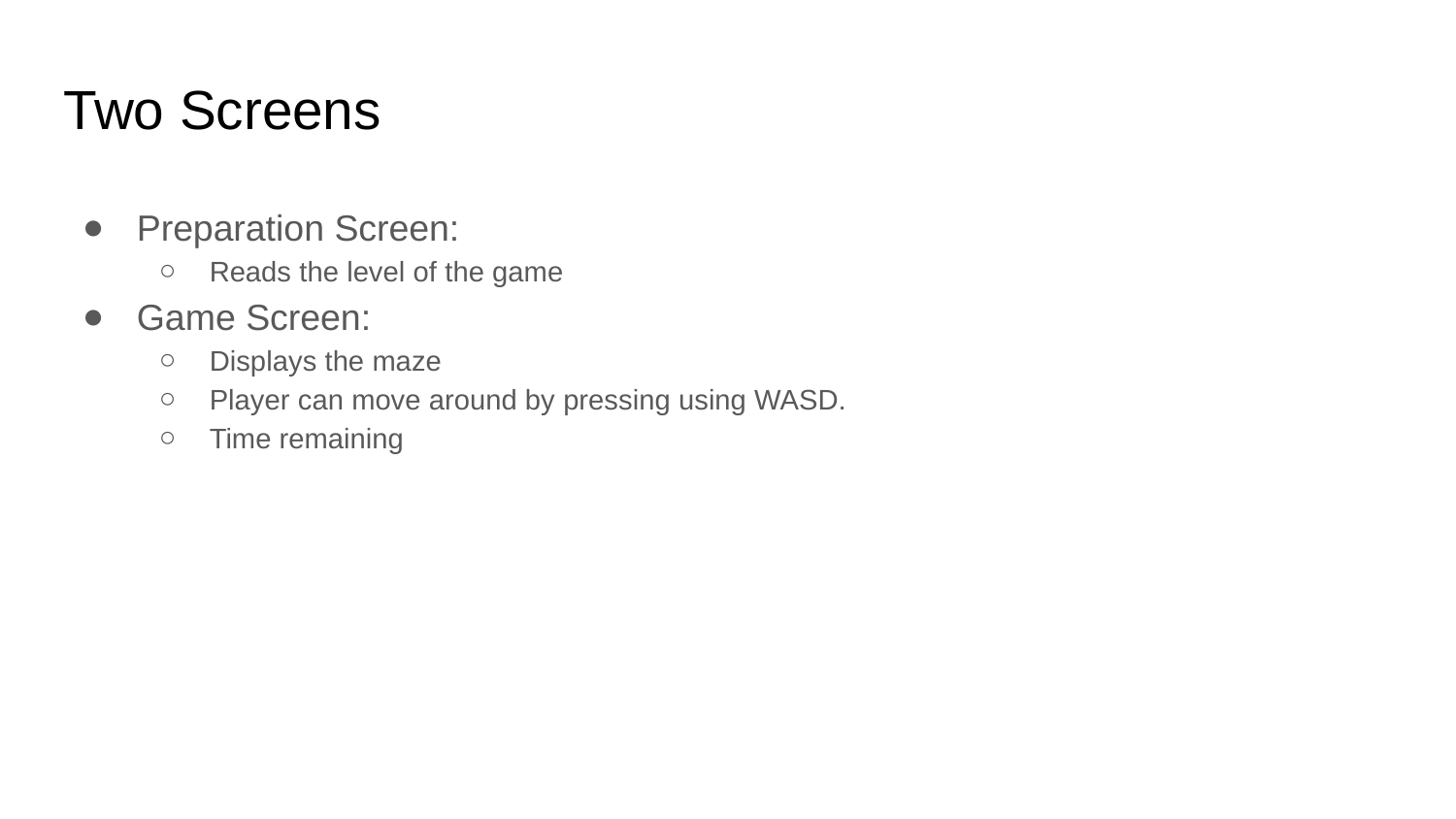

Two Screens
Preparation Screen:
Reads the level of the game
Game Screen:
Displays the maze
Player can move around by pressing using WASD.
Time remaining